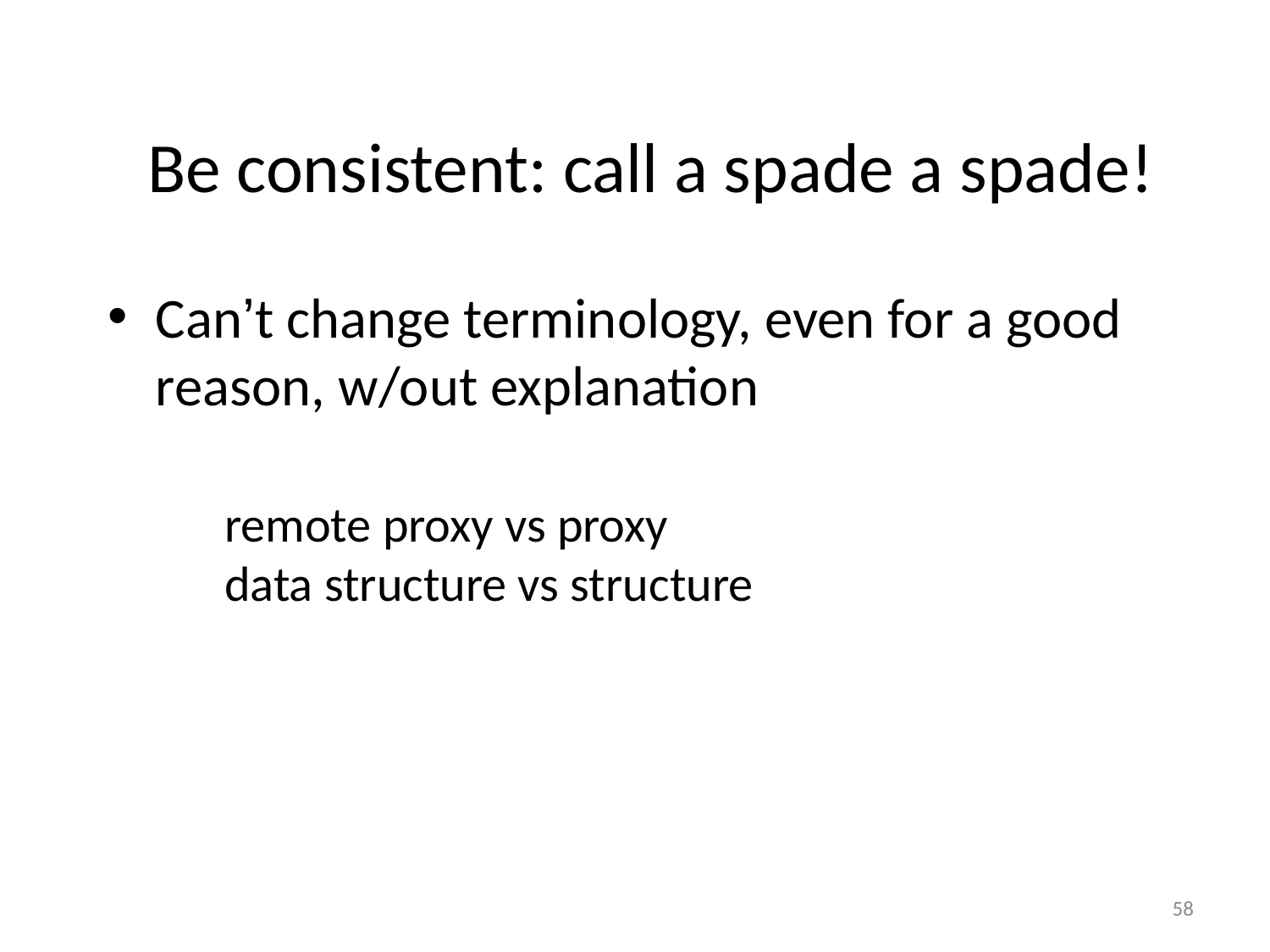

# Be consistent: call a spade a spade!
Can’t change terminology, even for a good reason, w/out explanation
remote proxy vs proxy
data structure vs structure
58